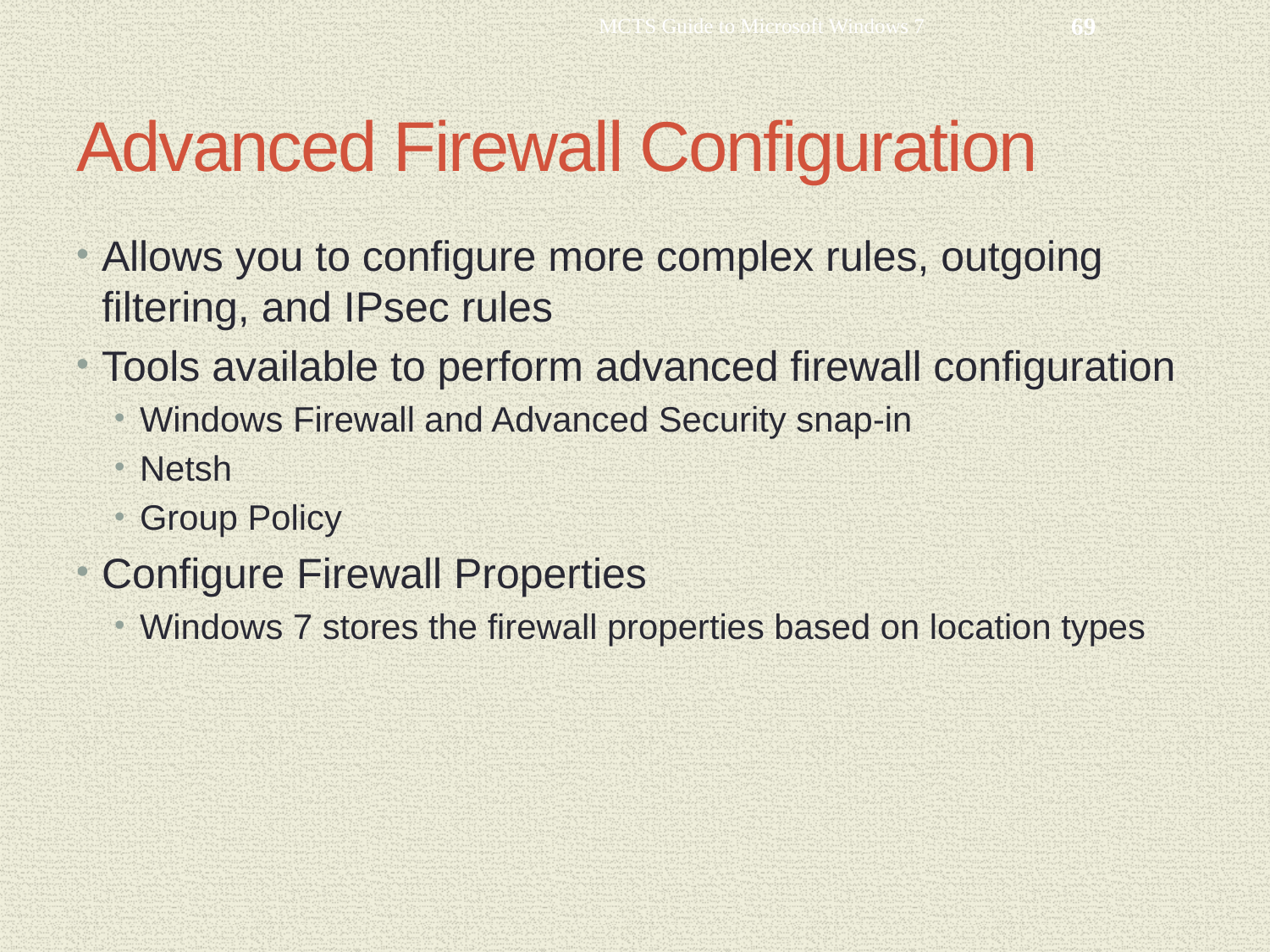

MCTS Guide to Microsoft Windows 7
69
# Advanced Firewall Configuration
Allows you to configure more complex rules, outgoing filtering, and IPsec rules
Tools available to perform advanced firewall configuration
Windows Firewall and Advanced Security snap-in
Netsh
Group Policy
Configure Firewall Properties
Windows 7 stores the firewall properties based on location types